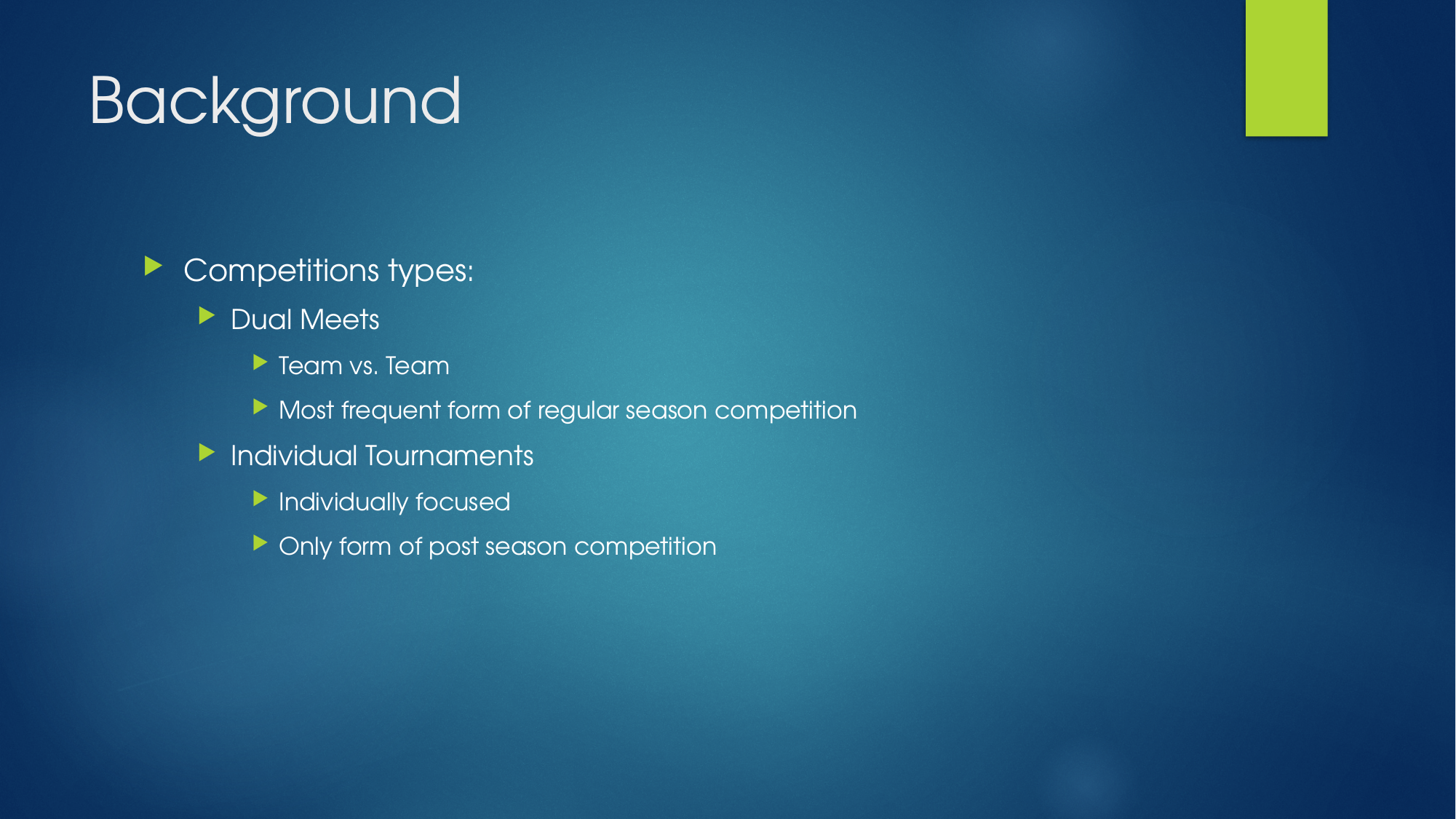

# Background
Competitions types:
Dual Meets
Team vs. Team
Most frequent form of regular season competition
Individual Tournaments
Individually focused
Only form of post season competition